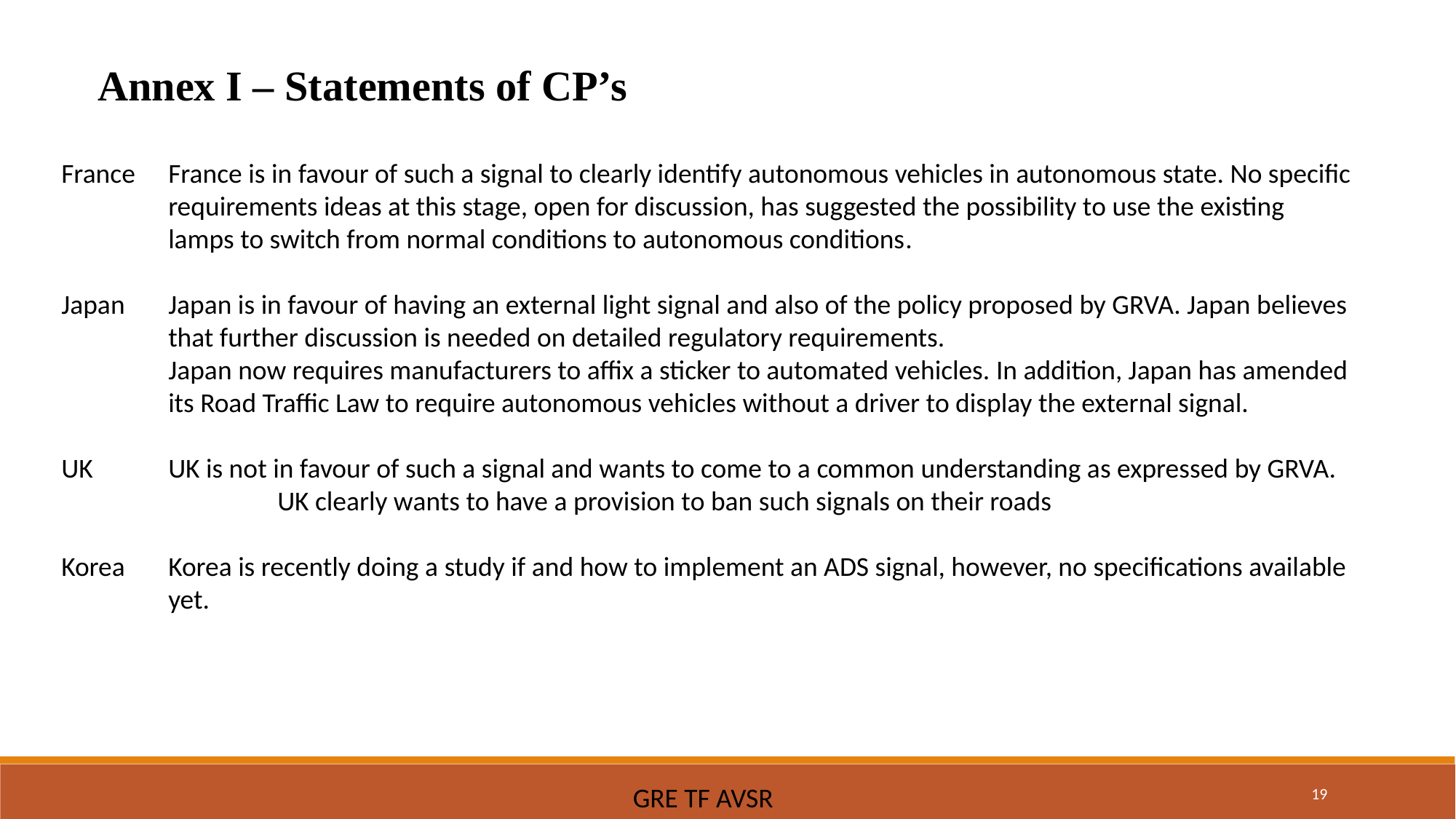

Annex I – Statements of CP’s
France	France is in favour of such a signal to clearly identify autonomous vehicles in autonomous state. No specific requirements ideas at this stage, open for discussion, has suggested the possibility to use the existing lamps to switch from normal conditions to autonomous conditions.

Japan 	Japan is in favour of having an external light signal and also of the policy proposed by GRVA. Japan believes that further discussion is needed on detailed regulatory requirements.
Japan now requires manufacturers to affix a sticker to automated vehicles. In addition, Japan has amended its Road Traffic Law to require autonomous vehicles without a driver to display the external signal.

UK	UK is not in favour of such a signal and wants to come to a common understanding as expressed by GRVA. 	UK clearly wants to have a provision to ban such signals on their roads

Korea	Korea is recently doing a study if and how to implement an ADS signal, however, no specifications available yet.
19